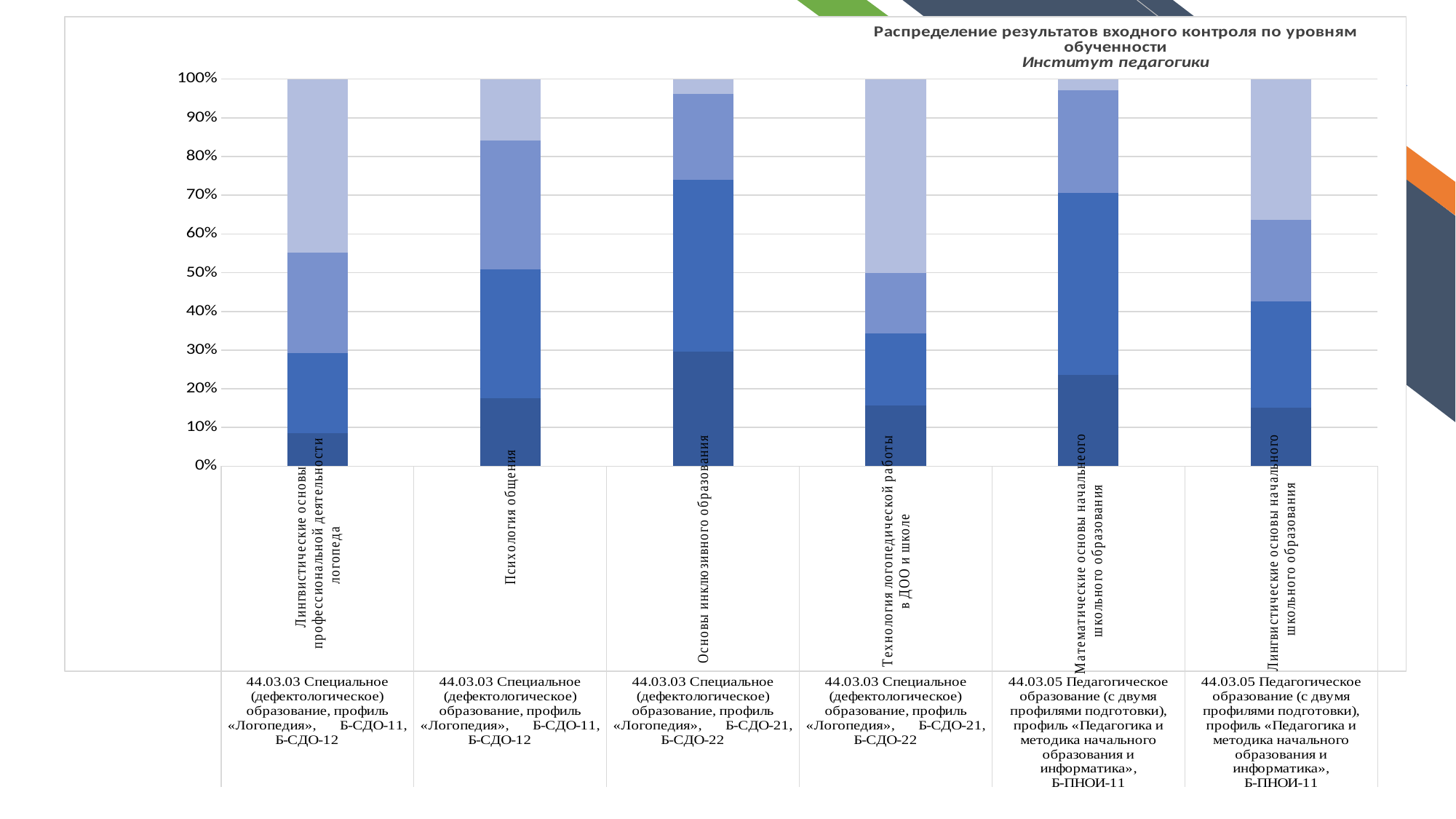

### Chart

| Category | [0%; 60%) | [60%;75% ) | [75%; 85%) | [85%; 100%] |
|---|---|---|---|---|
| Лингвистические основы профессиональной деятельности логопеда | 0.086 | 0.207 | 0.259 | 0.448 |
| Психология общения | 0.175 | 0.333 | 0.333 | 0.159 |
| Основы инклюзивного образования | 0.296 | 0.444 | 0.222 | 0.038 |
| Технология логопедической работы в ДОО и школе | 0.156 | 0.188 | 0.156 | 0.5 |
| Математические основы начальнеого школьного образования | 0.235 | 0.471 | 0.265 | 0.029 |
| Лингвистические основы начального школьного образования | 0.152 | 0.273 | 0.212 | 0.363 |